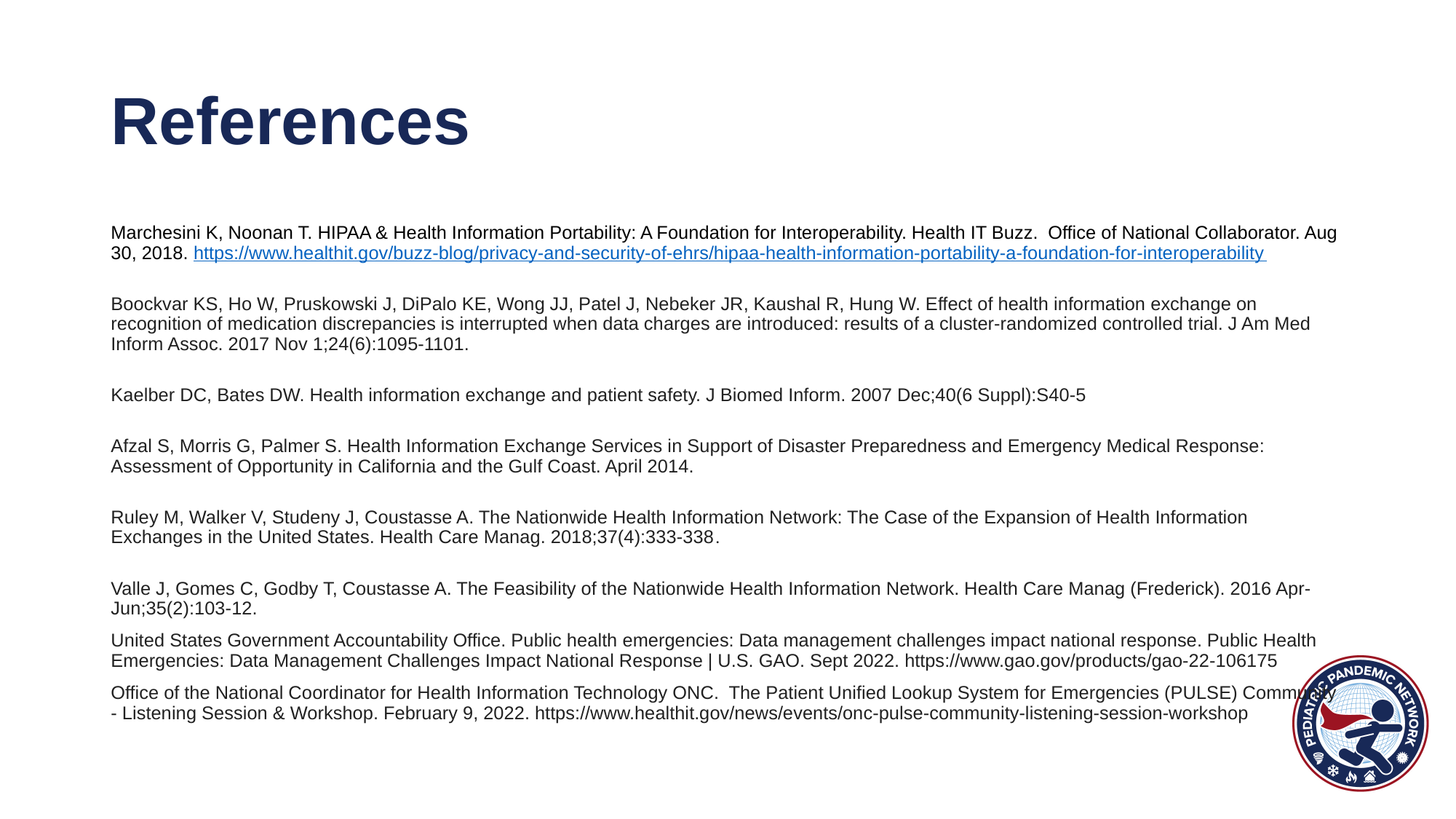

# References
Marchesini K, Noonan T. HIPAA & Health Information Portability: A Foundation for Interoperability. Health IT Buzz.  Office of National Collaborator. Aug 30, 2018. https://www.healthit.gov/buzz-blog/privacy-and-security-of-ehrs/hipaa-health-information-portability-a-foundation-for-interoperability
Boockvar KS, Ho W, Pruskowski J, DiPalo KE, Wong JJ, Patel J, Nebeker JR, Kaushal R, Hung W. Effect of health information exchange on recognition of medication discrepancies is interrupted when data charges are introduced: results of a cluster-randomized controlled trial. J Am Med Inform Assoc. 2017 Nov 1;24(6):1095-1101.
Kaelber DC, Bates DW. Health information exchange and patient safety. J Biomed Inform. 2007 Dec;40(6 Suppl):S40-5
Afzal S, Morris G, Palmer S. Health Information Exchange Services in Support of Disaster Preparedness and Emergency Medical Response: Assessment of Opportunity in California and the Gulf Coast. April 2014.
Ruley M, Walker V, Studeny J, Coustasse A. The Nationwide Health Information Network: The Case of the Expansion of Health Information Exchanges in the United States. Health Care Manag. 2018;37(4):333-338.
Valle J, Gomes C, Godby T, Coustasse A. The Feasibility of the Nationwide Health Information Network. Health Care Manag (Frederick). 2016 Apr-Jun;35(2):103-12.
United States Government Accountability Office. Public health emergencies: Data management challenges impact national response. Public Health Emergencies: Data Management Challenges Impact National Response | U.S. GAO. Sept 2022. https://www.gao.gov/products/gao-22-106175
Office of the National Coordinator for Health Information Technology ONC.  The Patient Unified Lookup System for Emergencies (PULSE) Community - Listening Session & Workshop. February 9, 2022. https://www.healthit.gov/news/events/onc-pulse-community-listening-session-workshop